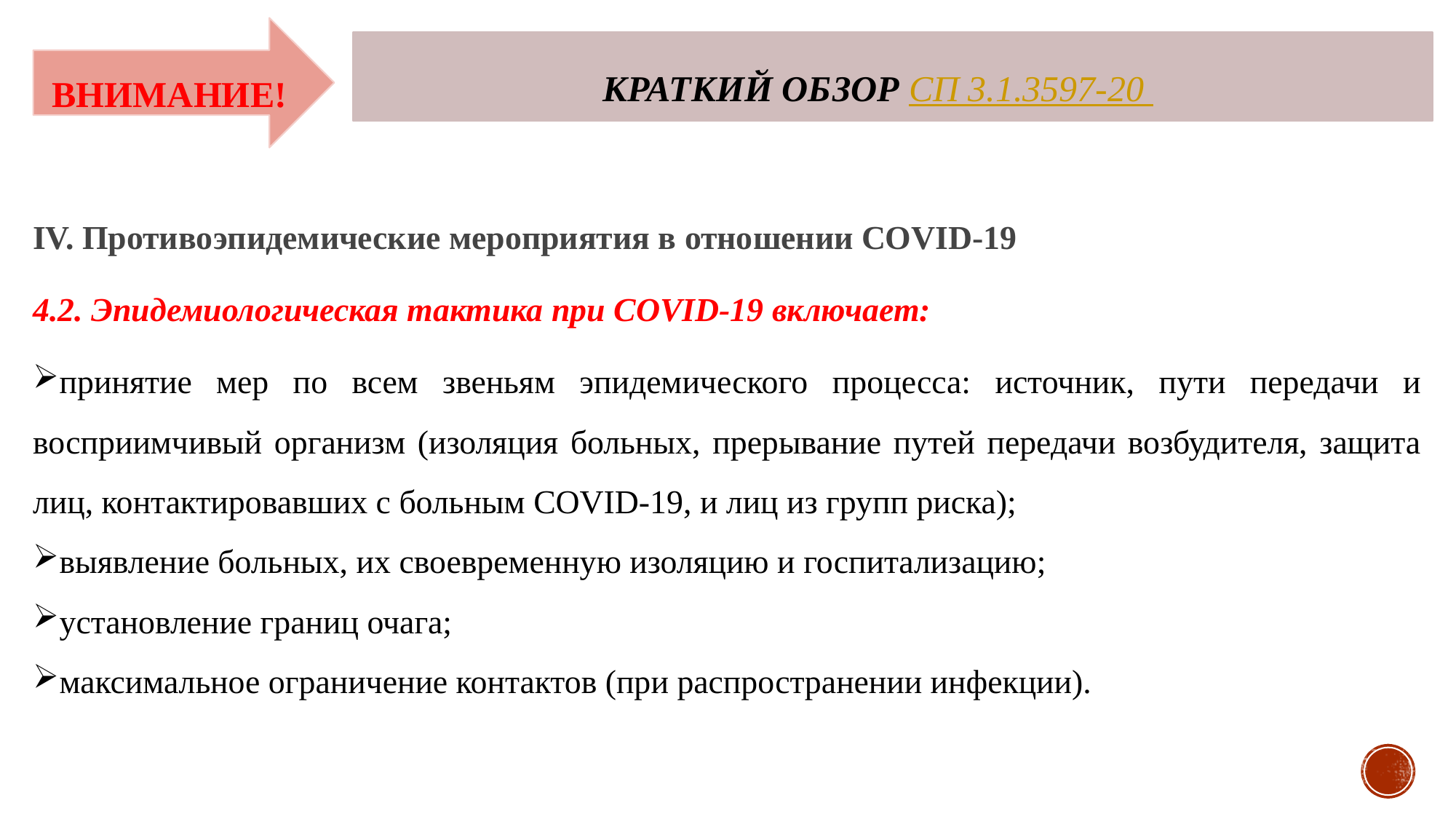

КРАТКИЙ ОБЗОР СП 3.1.3597-20
ВНИМАНИЕ!
IV. Противоэпидемические мероприятия в отношении COVID-19
4.2. Эпидемиологическая тактика при COVID-19 включает:
принятие мер по всем звеньям эпидемического процесса: источник, пути передачи и восприимчивый организм (изоляция больных, прерывание путей передачи возбудителя, защита лиц, контактировавших с больным COVID-19, и лиц из групп риска);
выявление больных, их своевременную изоляцию и госпитализацию;
установление границ очага;
максимальное ограничение контактов (при распространении инфекции).